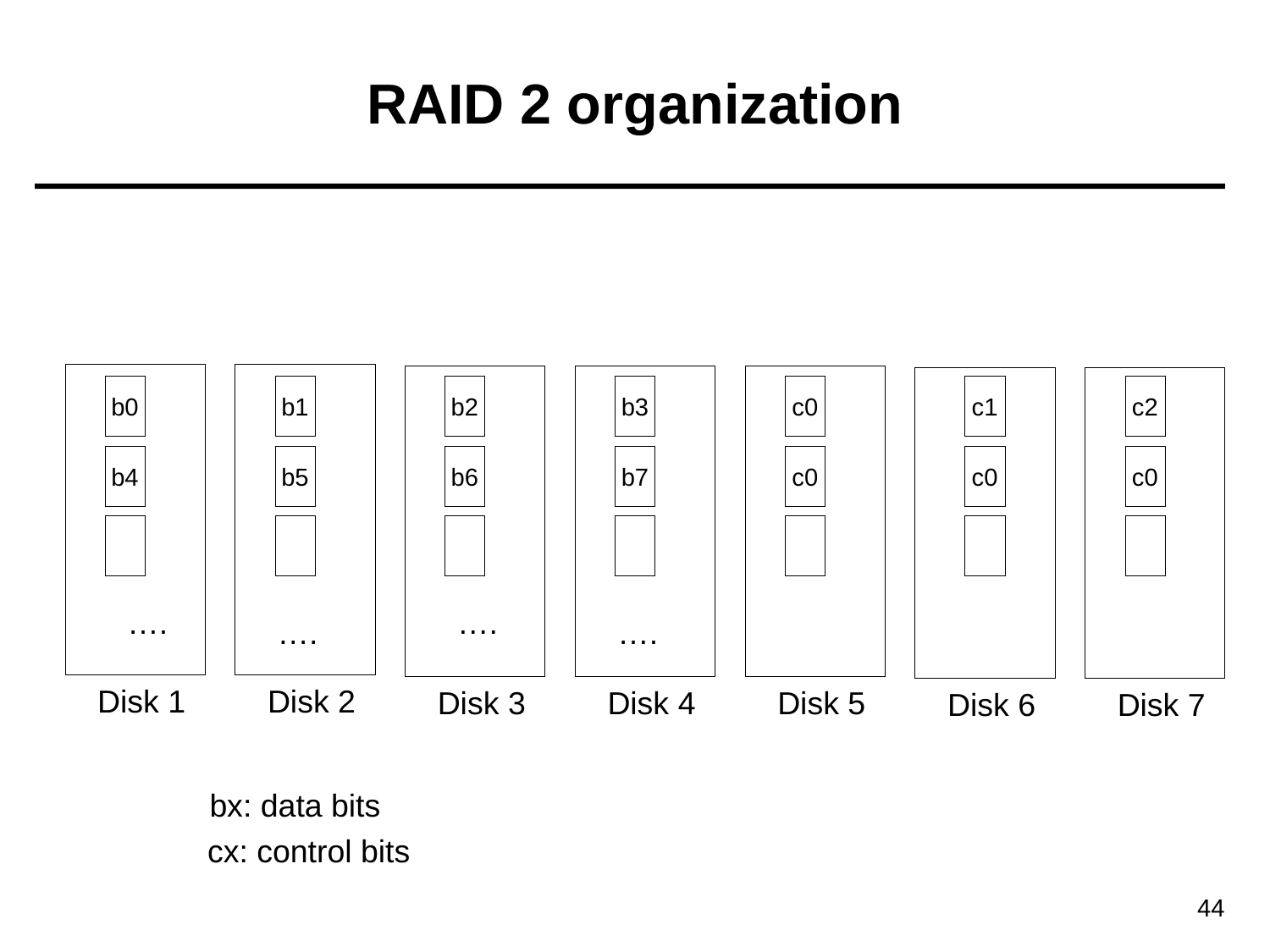

# RAID 2 organization

b0
b1
b2
b3
c0
c1
c2
b4
b5
b6
b7
c0
c0
c0

….
….
….
….
Disk 1
Disk 2
Disk 3
Disk 4
Disk 5
Disk 6
Disk 7
bx: data bits
cx: control bits
44